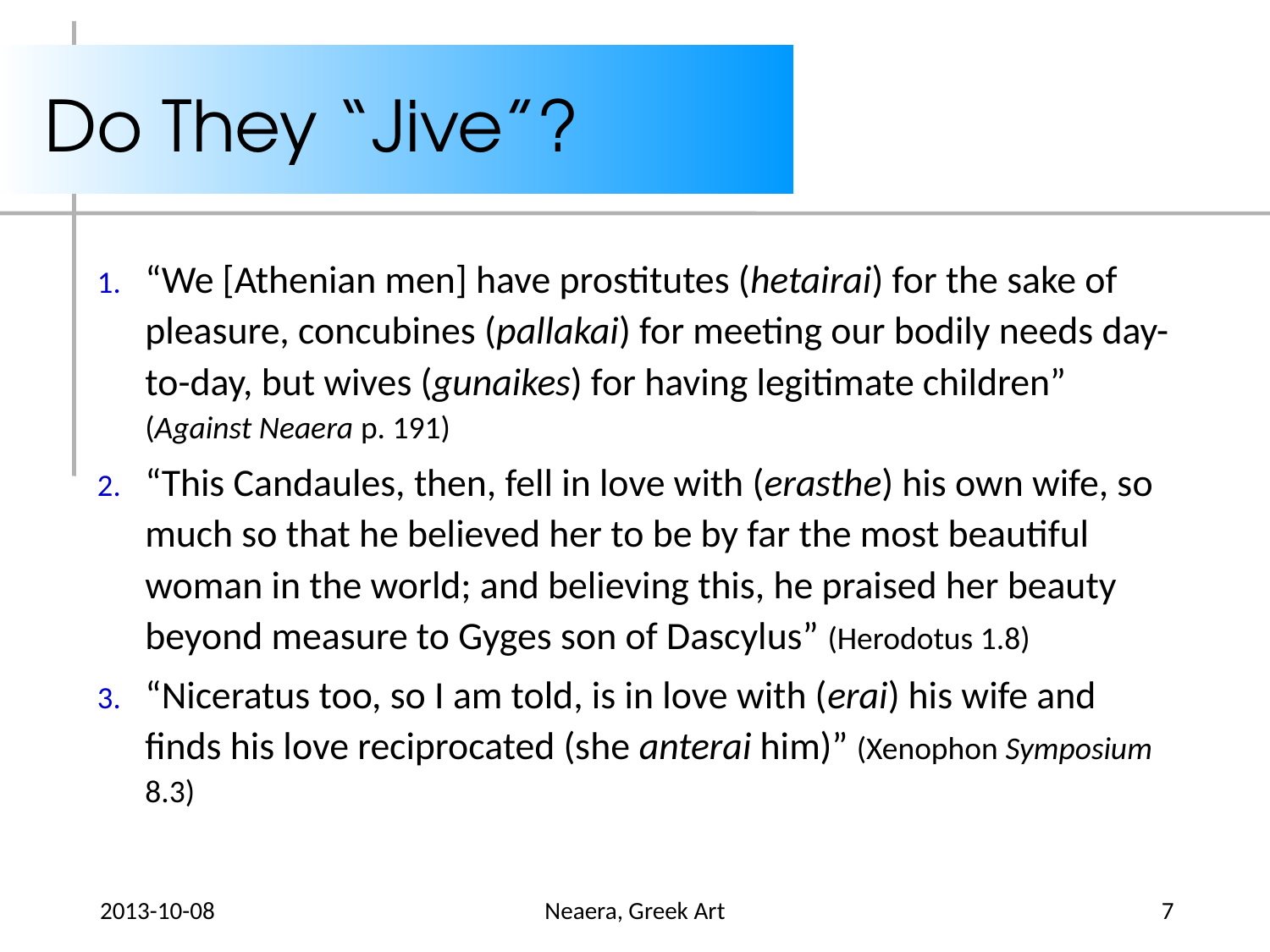

# Do They “Jive”?
“We [Athenian men] have prostitutes (hetairai) for the sake of pleasure, concubines (pallakai) for meeting our bodily needs day-to-day, but wives (gunaikes) for having legitimate children” (Against Neaera p. 191)
“This Candaules, then, fell in love with (erasthe) his own wife, so much so that he believed her to be by far the most beautiful woman in the world; and believing this, he praised her beauty beyond measure to Gyges son of Dascylus” (Herodotus 1.8)
“Niceratus too, so I am told, is in love with (erai) his wife and finds his love reciprocated (she anterai him)” (Xenophon Symposium 8.3)
2013-10-08
Neaera, Greek Art
7